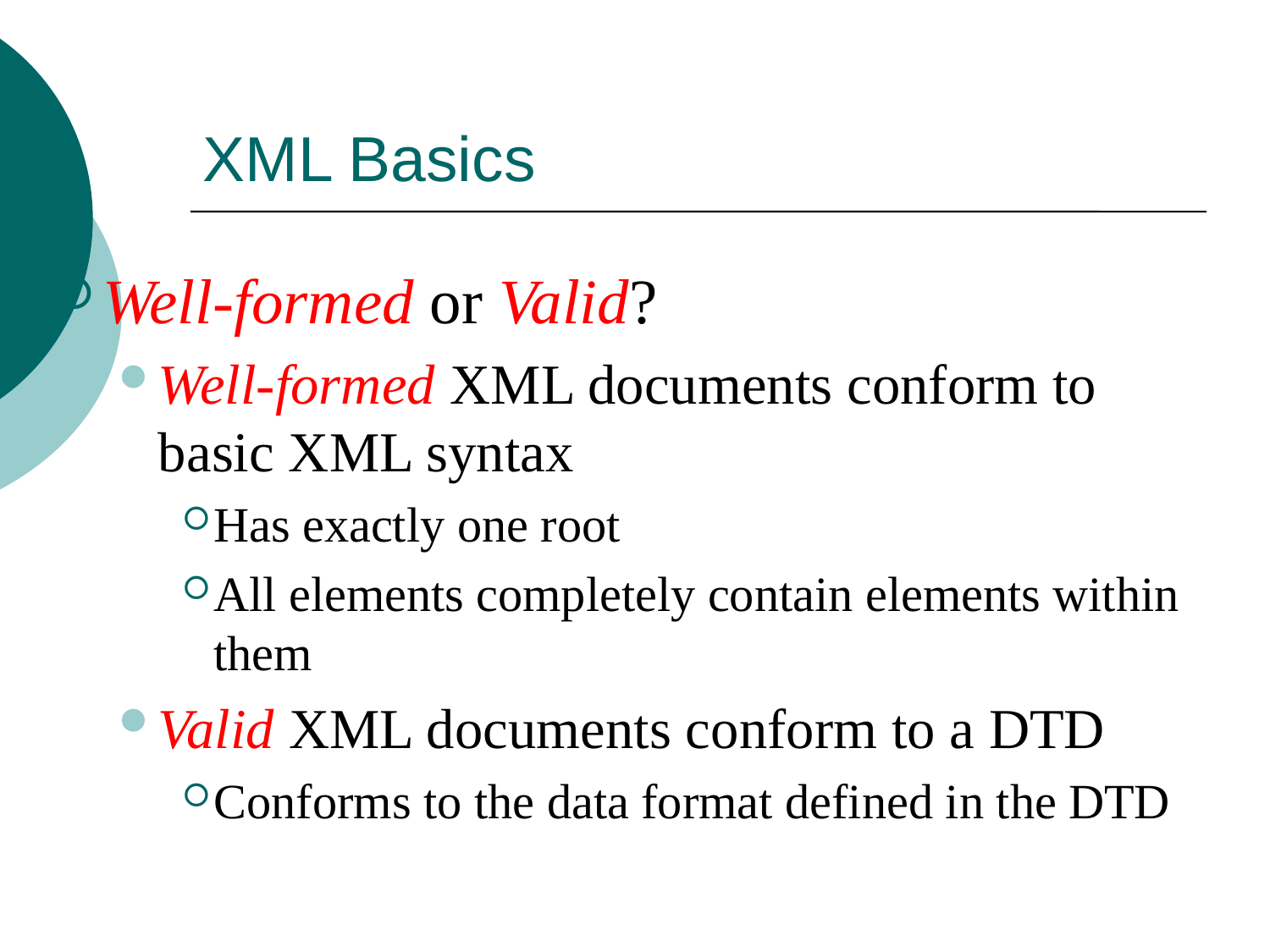

# XML Basics
Well-formed or Valid?
Well-formed XML documents conform to basic XML syntax
Has exactly one root
All elements completely contain elements within them
Valid XML documents conform to a DTD
Conforms to the data format defined in the DTD